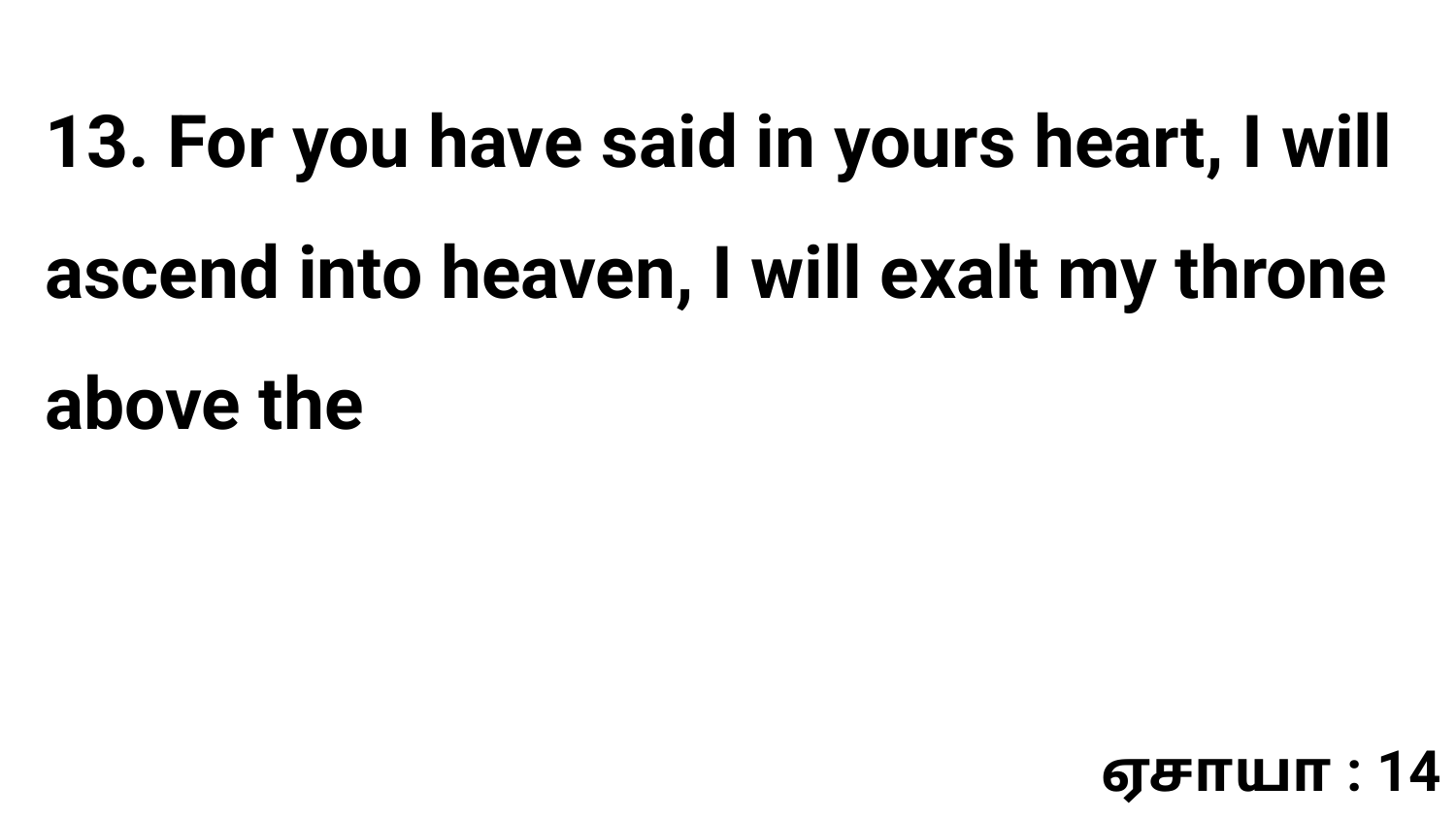

13. For you have said in yours heart, I will ascend into heaven, I will exalt my throne above the
ஏசாயா : 14